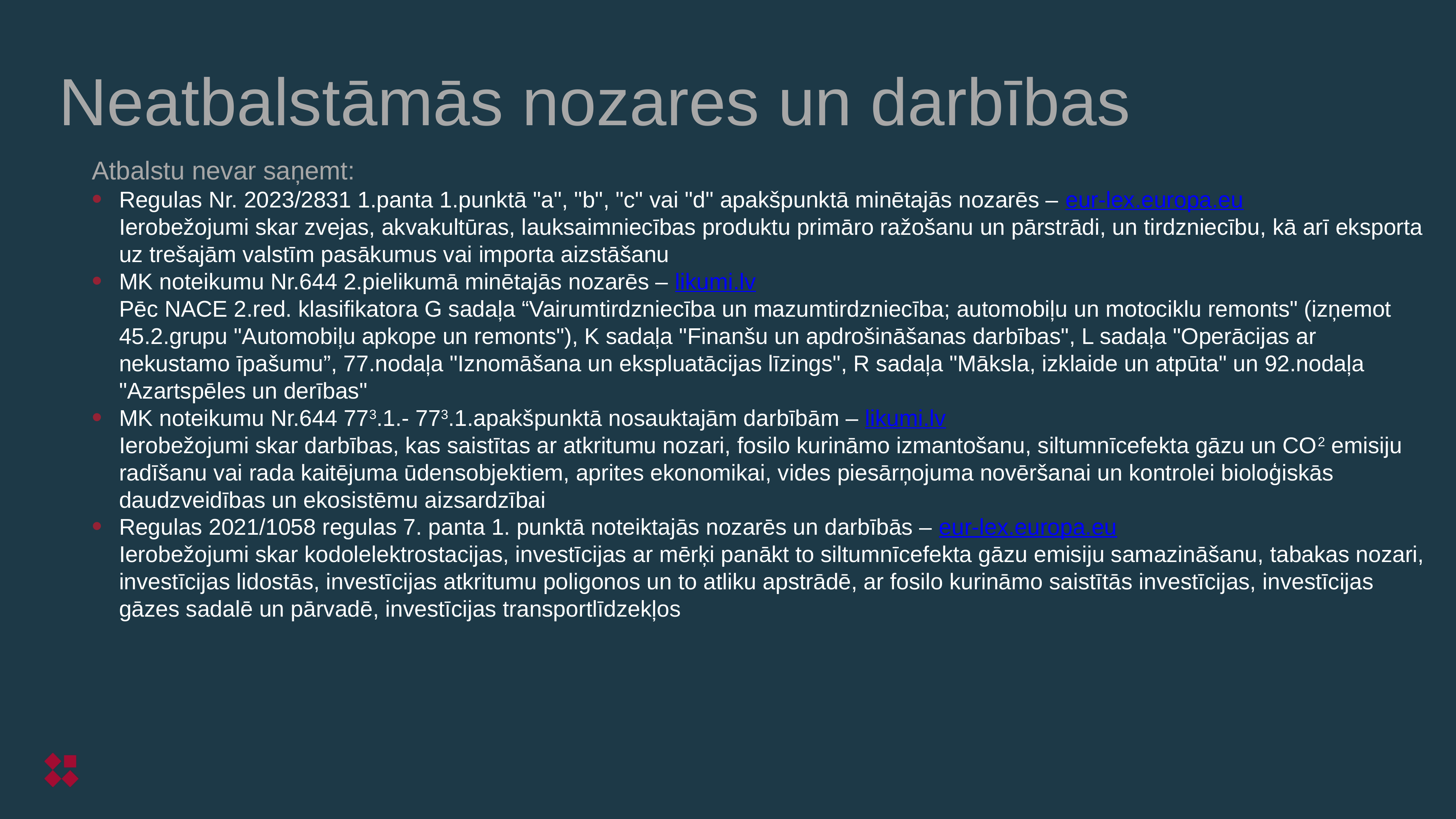

Neatbalstāmās nozares un darbības
Atbalstu nevar saņemt:
Regulas Nr. 2023/2831 1.panta 1.punktā "a", "b", "c" vai "d" apakšpunktā minētajās nozarēs – eur-lex.europa.eu
Ierobežojumi skar zvejas, akvakultūras, lauksaimniecības produktu primāro ražošanu un pārstrādi, un tirdzniecību, kā arī eksporta uz trešajām valstīm pasākumus vai importa aizstāšanu
MK noteikumu Nr.644 2.pielikumā minētajās nozarēs – likumi.lv
Pēc NACE 2.red. klasifikatora G sadaļa “Vairumtirdzniecība un mazumtirdzniecība; automobiļu un motociklu remonts" (izņemot 45.2.grupu "Automobiļu apkope un remonts"), K sadaļa "Finanšu un apdrošināšanas darbības", L sadaļa "Operācijas ar nekustamo īpašumu”, 77.nodaļa "Iznomāšana un ekspluatācijas līzings", R sadaļa "Māksla, izklaide un atpūta" un 92.nodaļa "Azartspēles un derības"
MK noteikumu Nr.644 773.1.- 773.1.apakšpunktā nosauktajām darbībām – likumi.lv
Ierobežojumi skar darbības, kas saistītas ar atkritumu nozari, fosilo kurināmo izmantošanu, siltumnīcefekta gāzu un CO2 emisiju radīšanu vai rada kaitējuma ūdensobjektiem, aprites ekonomikai, vides piesārņojuma novēršanai un kontrolei bioloģiskās daudzveidības un ekosistēmu aizsardzībai
Regulas 2021/1058 regulas 7. panta 1. punktā noteiktajās nozarēs un darbībās – eur-lex.europa.eu
Ierobežojumi skar kodolelektrostacijas, investīcijas ar mērķi panākt to siltumnīcefekta gāzu emisiju samazināšanu, tabakas nozari, investīcijas lidostās, investīcijas atkritumu poligonos un to atliku apstrādē, ar fosilo kurināmo saistītās investīcijas, investīcijas gāzes sadalē un pārvadē, investīcijas transportlīdzekļos